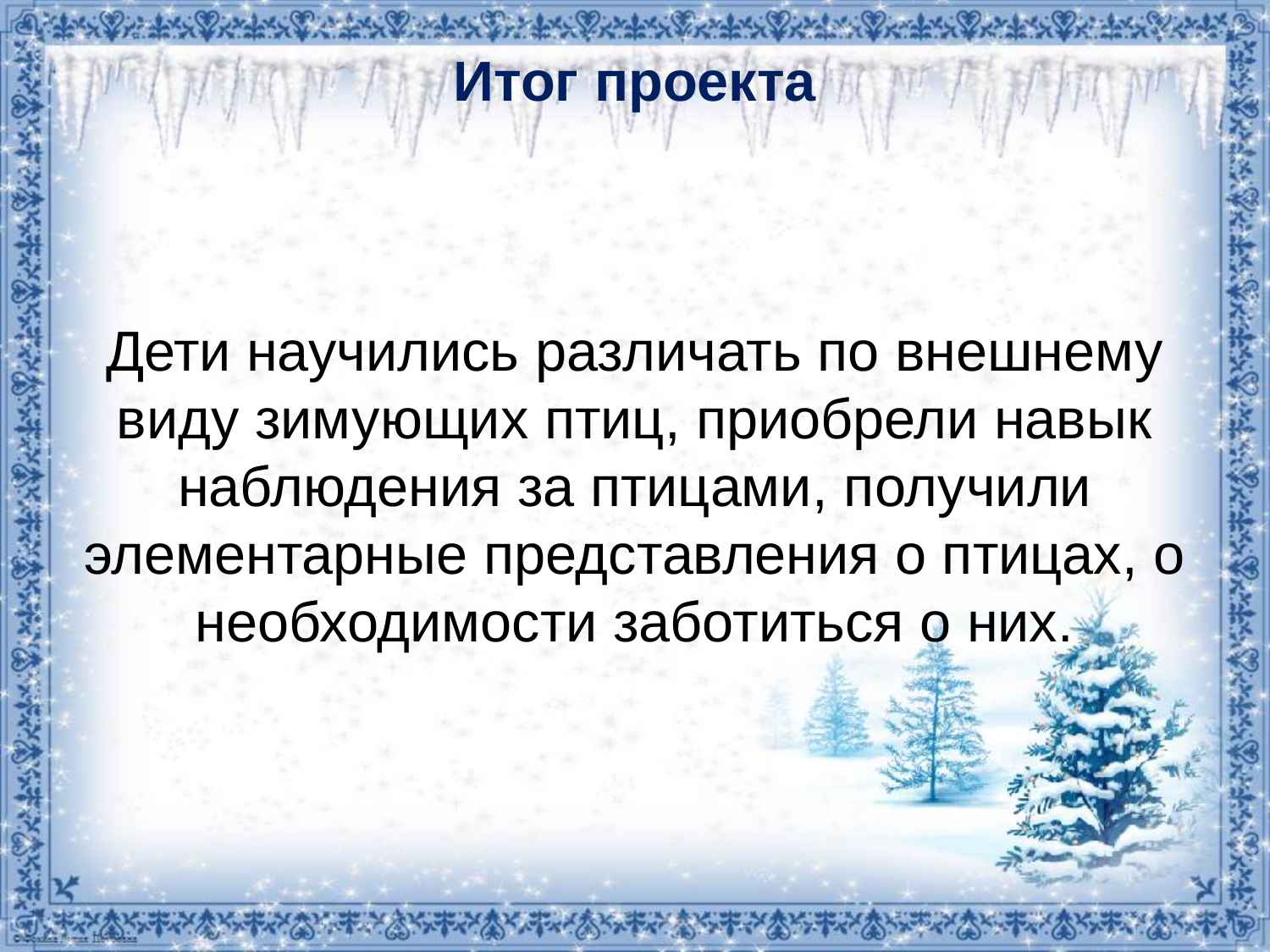

# Итог проекта Дети научились различать по внешнему виду зимующих птиц, приобрели навык наблюдения за птицами, получили элементарные представления о птицах, о необходимости заботиться о них.